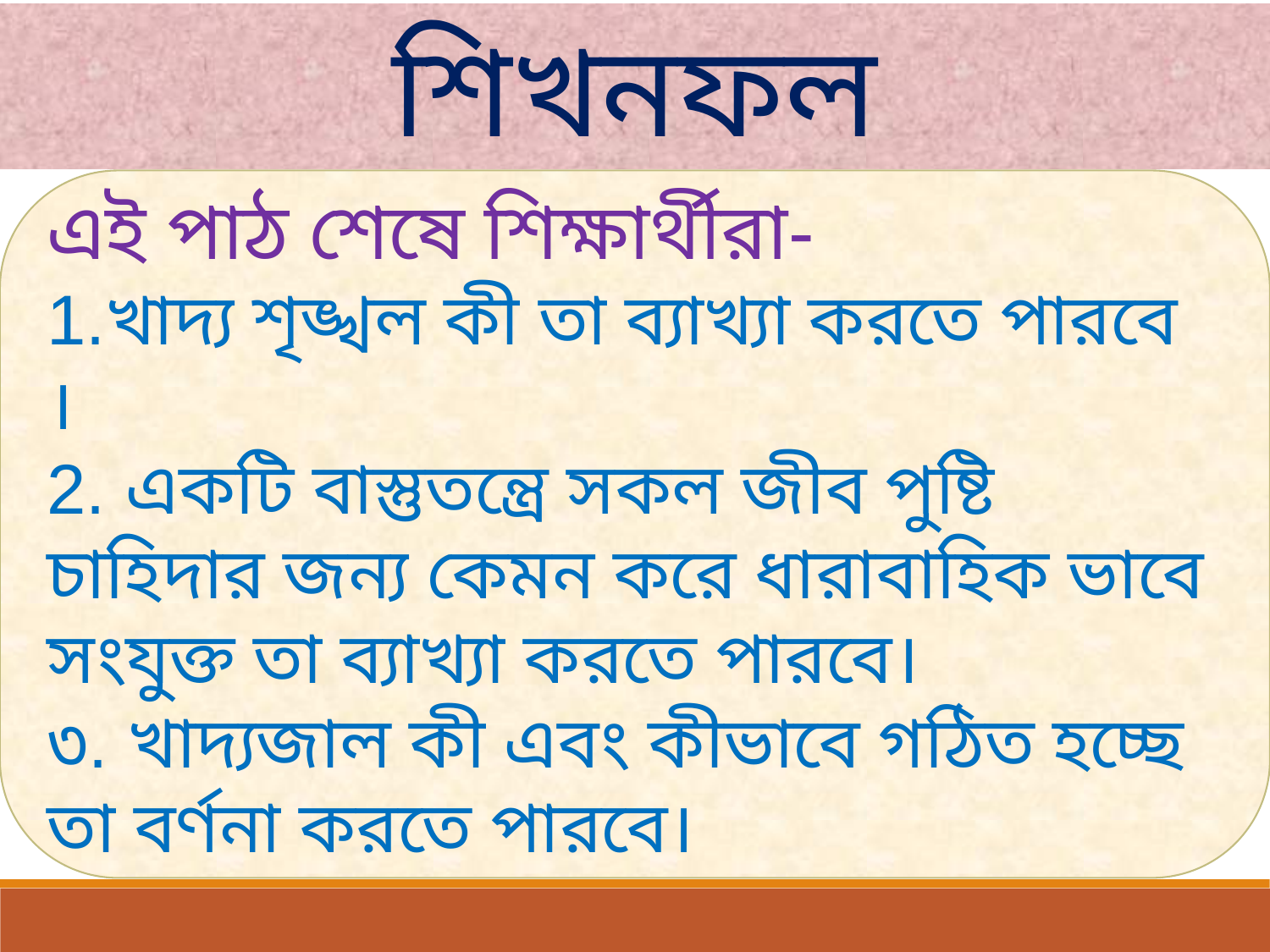

শিখনফল
এই পাঠ শেষে শিক্ষার্থীরা-
1.খাদ্য শৃঙ্খল কী তা ব্যাখ্যা করতে পারবে  ।
2. একটি বাস্তুতন্ত্রে সকল জীব পুষ্টি চাহিদার জন্য কেমন করে ধারাবাহিক ভাবে সংযুক্ত তা ব্যাখ্যা করতে পারবে।
৩. খাদ্যজাল কী এবং কীভাবে গঠিত হচ্ছে তা বর্ণনা করতে পারবে।